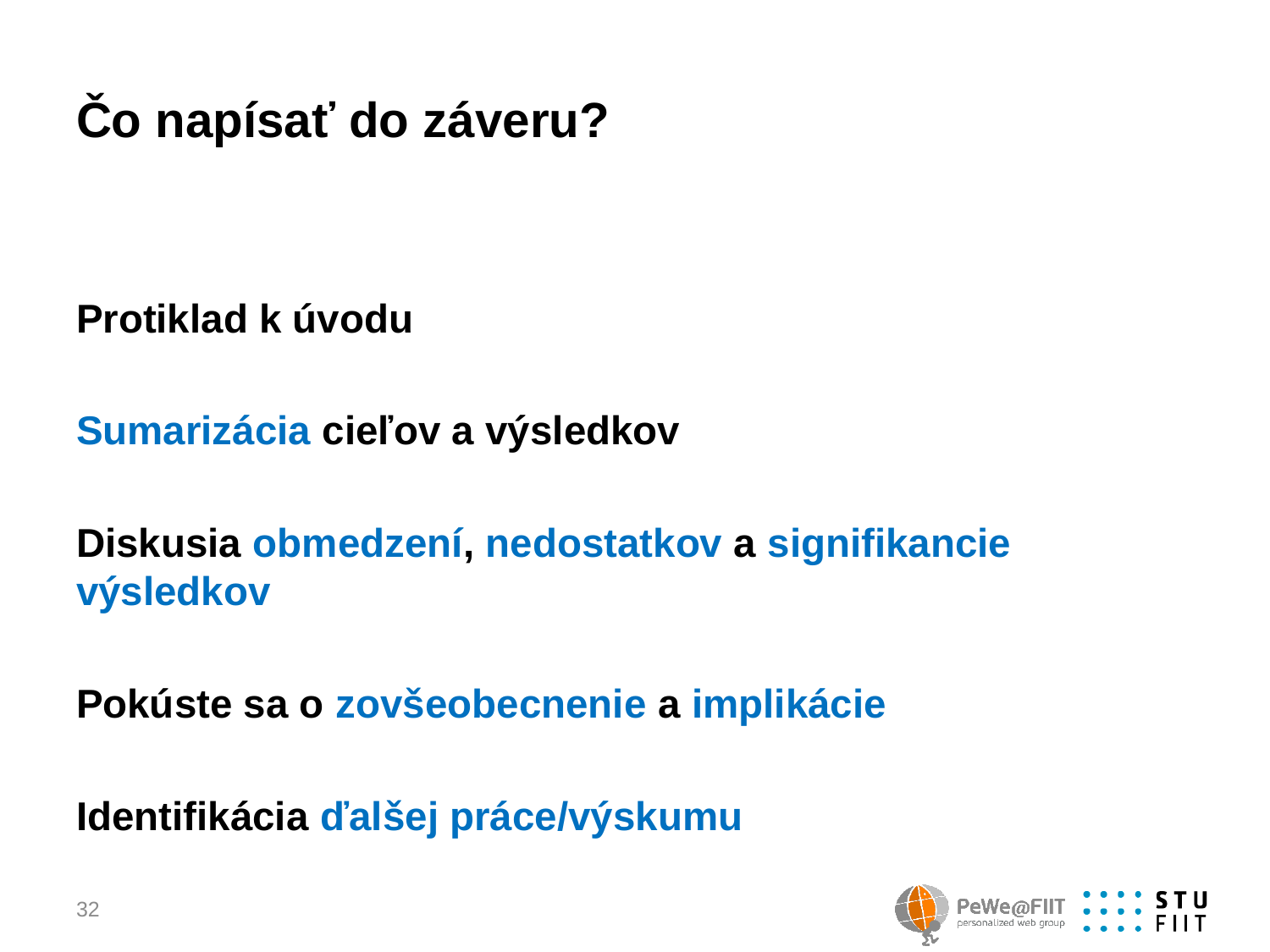

# Čo napísať do záveru?
Protiklad k úvodu

Sumarizácia cieľov a výsledkov

Diskusia obmedzení, nedostatkov a signifikancie výsledkov

Pokúste sa o zovšeobecnenie a implikácie

Identifikácia ďalšej práce/výskumu
32